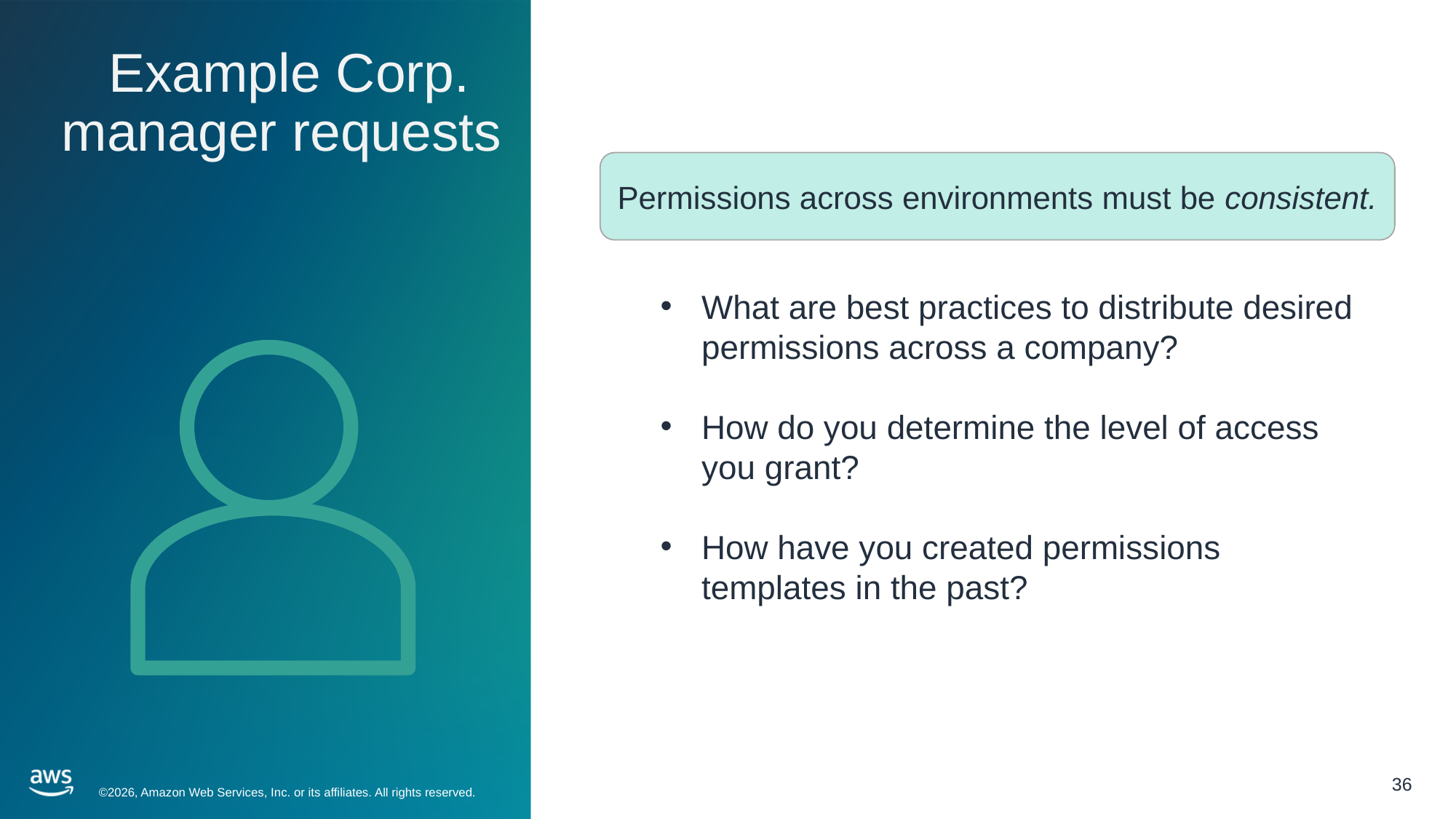

Example Corp. manager requests  0
Example Corp. manager requests
Permissions across environments must be consistent.
What are best practices to distribute desired permissions across a company?

How do you determine the level of access you grant?

How have you created permissions templates in the past?

36